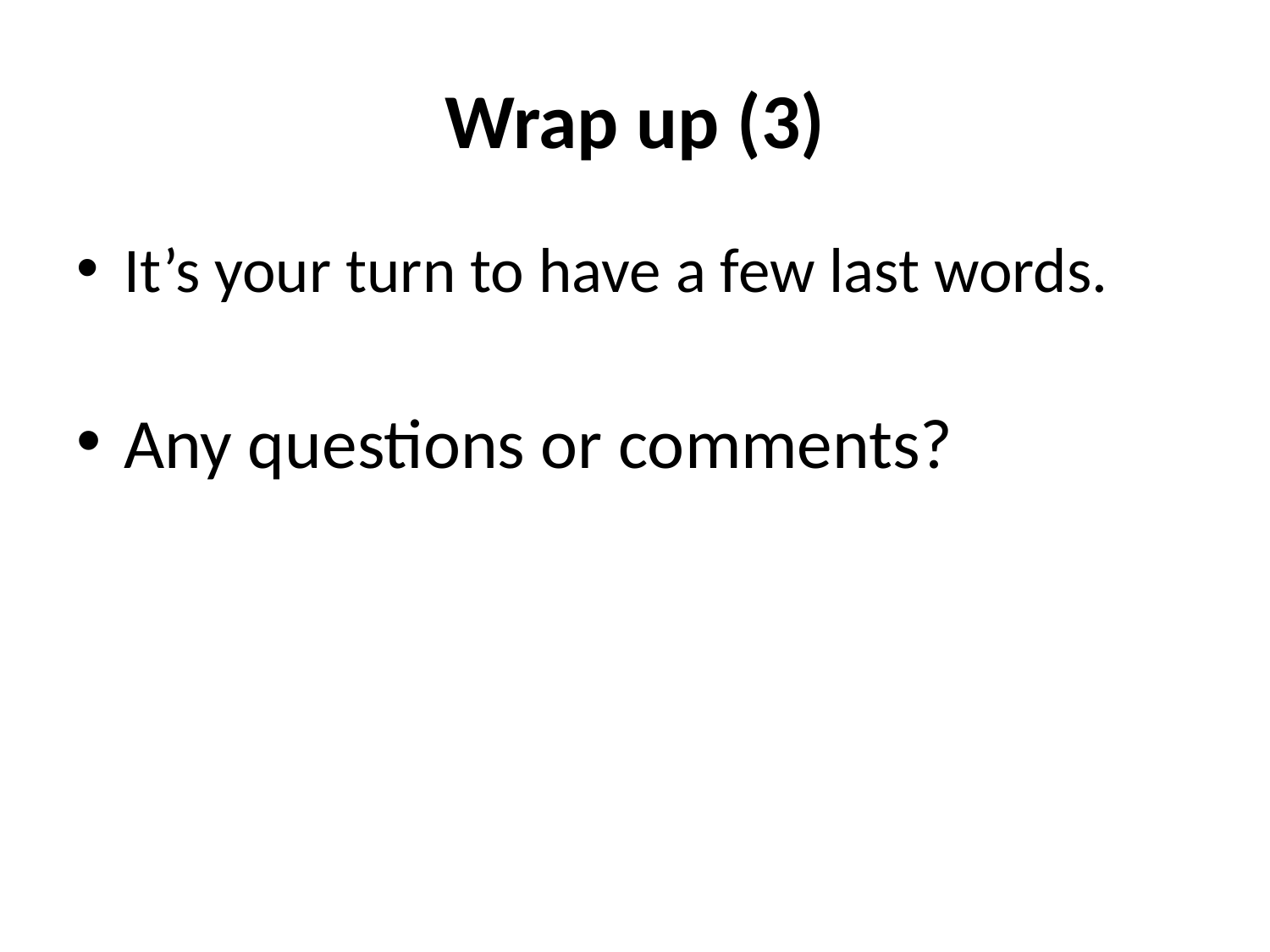

# Wrap up (3)
It’s your turn to have a few last words.

Any questions or comments?